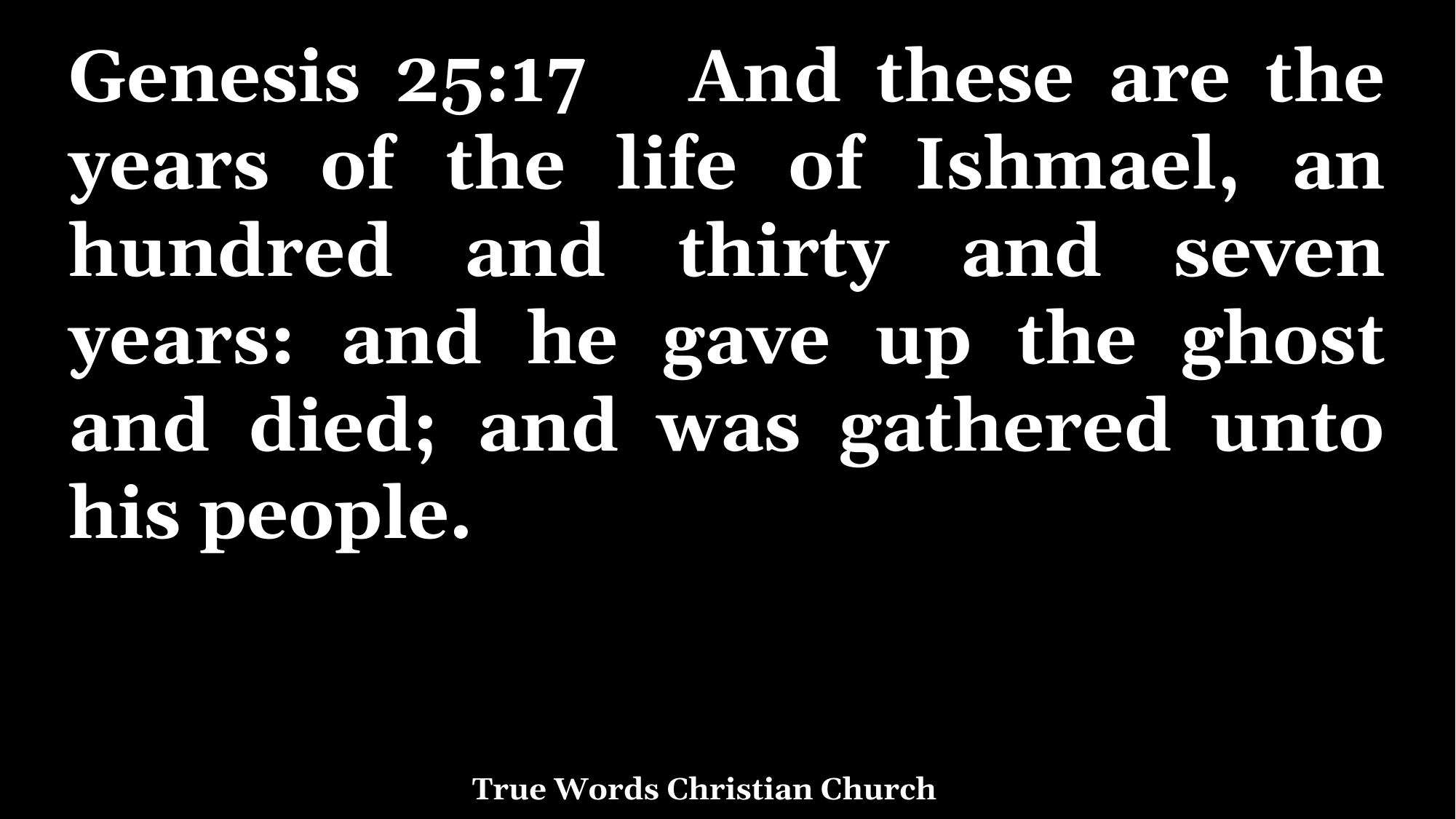

Genesis 25:17   And these are the years of the life of Ishmael, an hundred and thirty and seven years: and he gave up the ghost and died; and was gathered unto his people.
True Words Christian Church